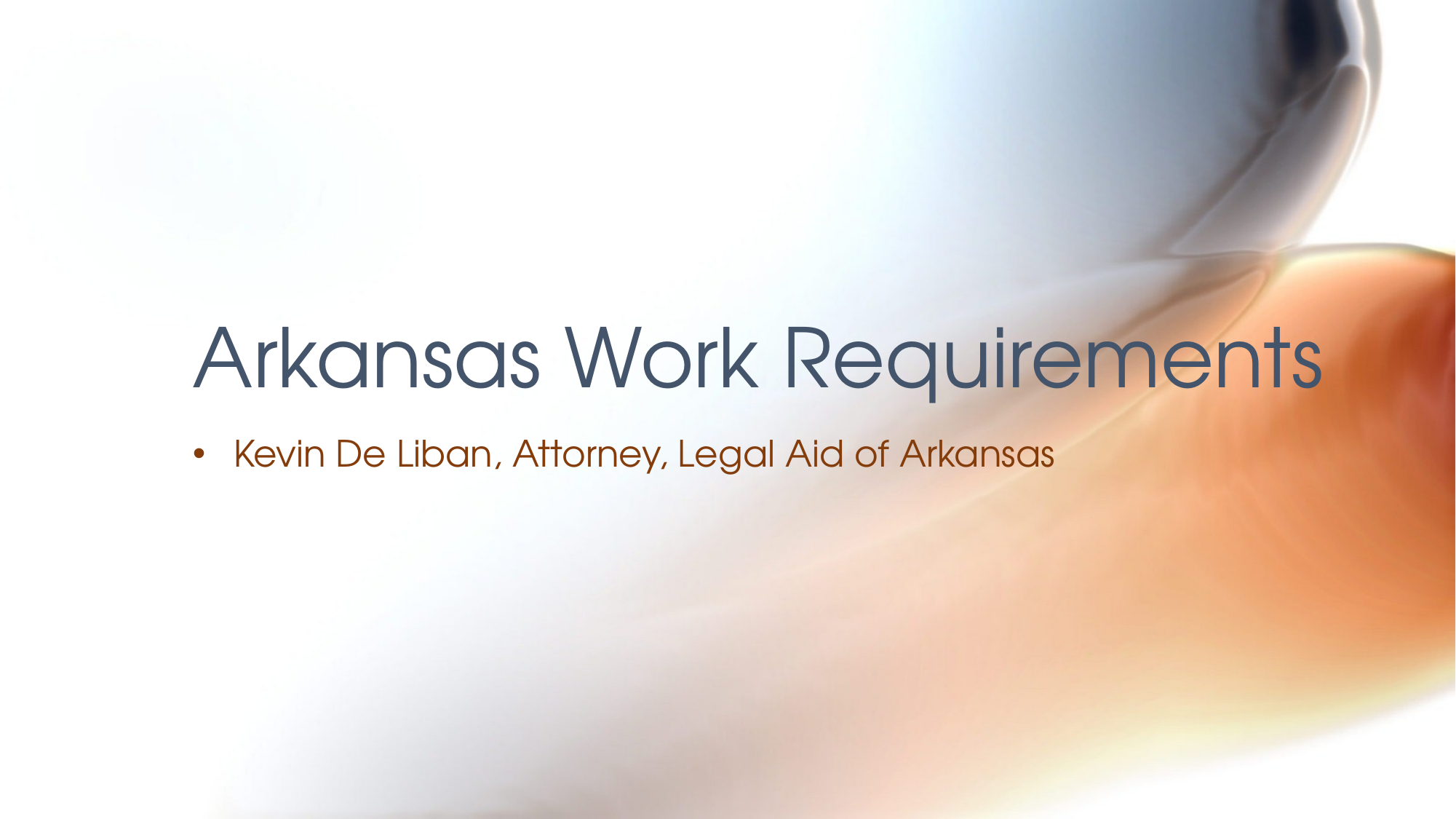

# Arkansas Work Requirements
Kevin De Liban, Attorney, Legal Aid of Arkansas